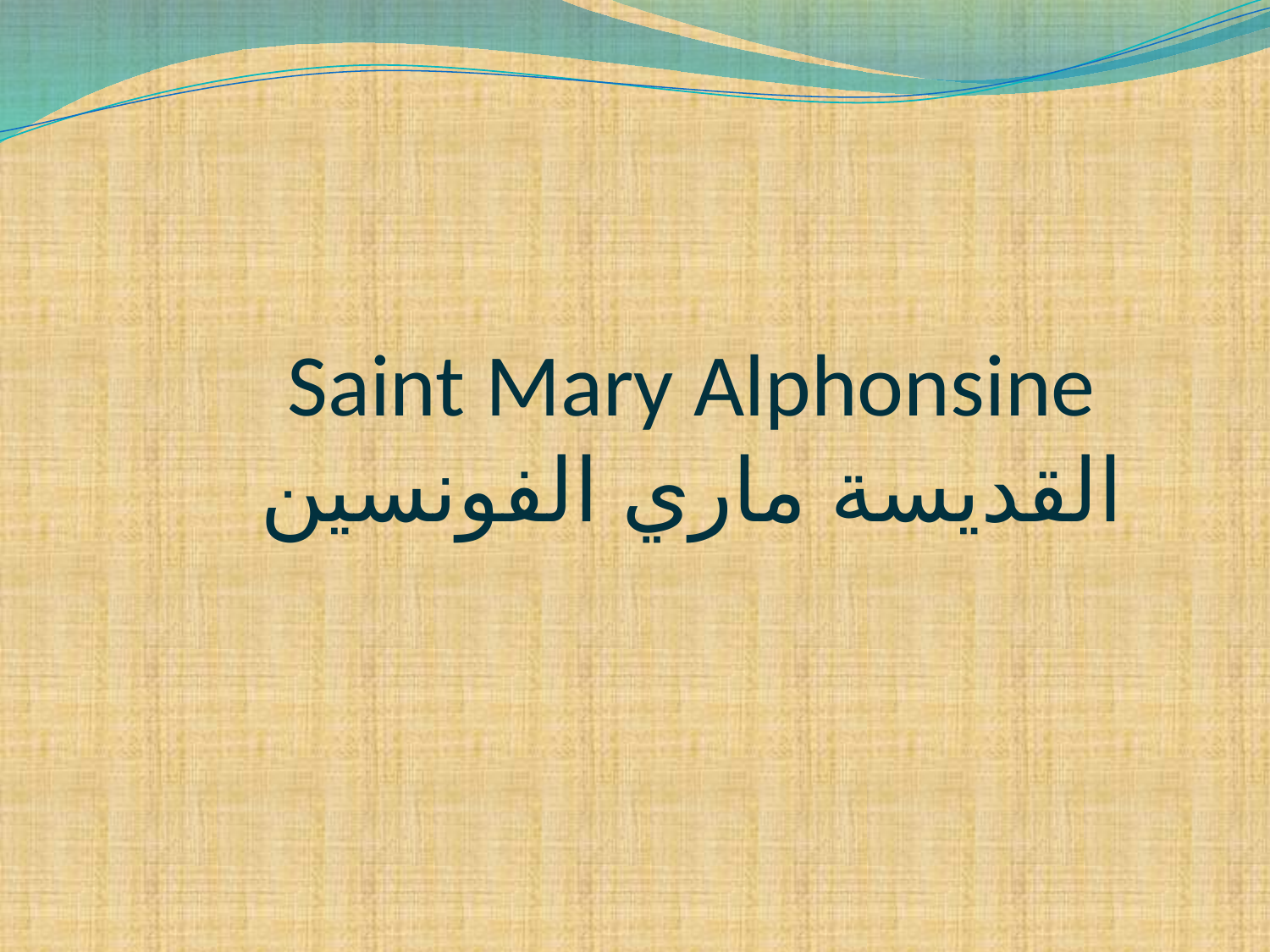

# Saint Mary Alphonsine القديسة ماري الفونسين